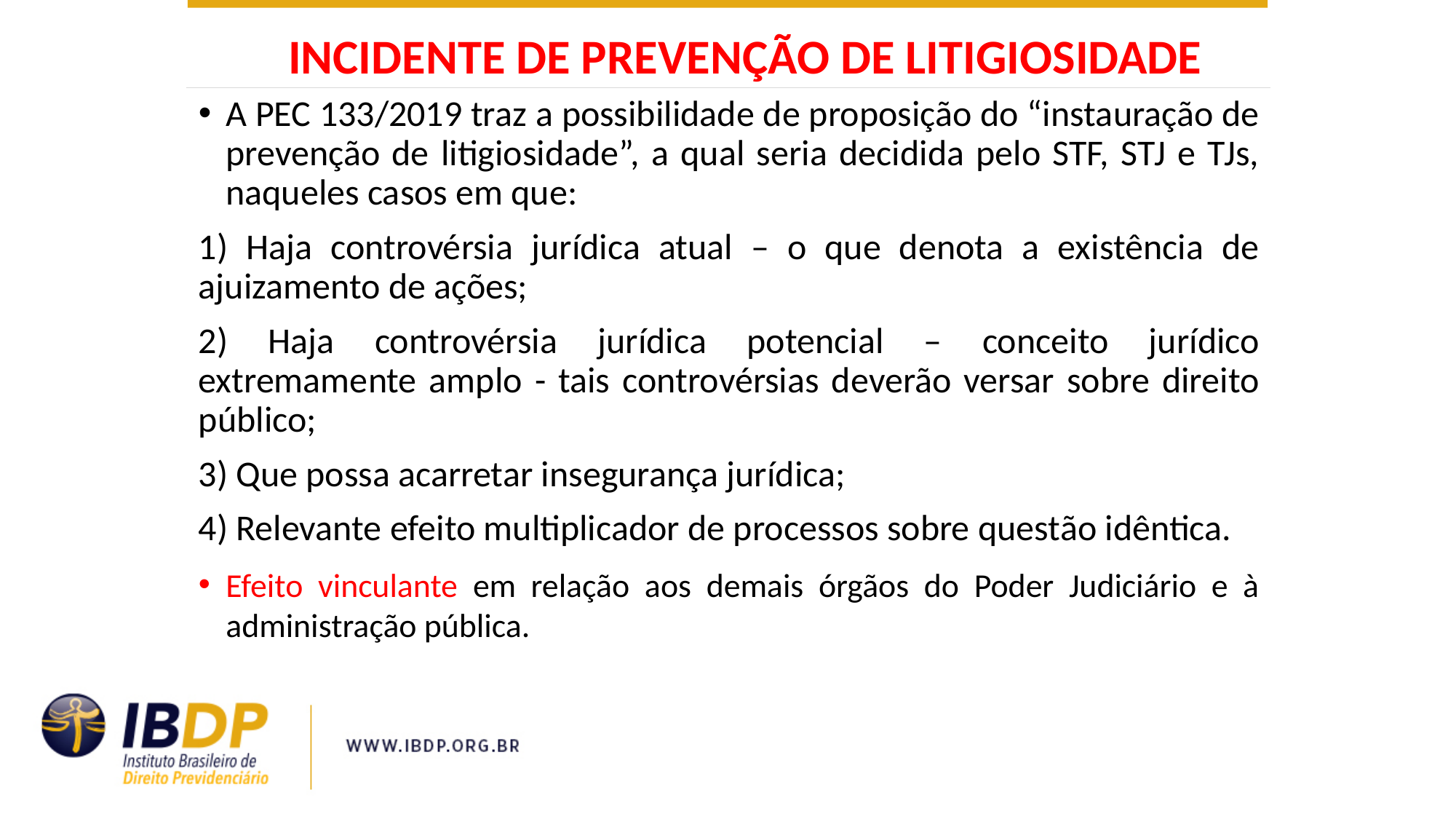

INCIDENTE DE PREVENÇÃO DE LITIGIOSIDADE
A PEC 133/2019 traz a possibilidade de proposição do “instauração de prevenção de litigiosidade”, a qual seria decidida pelo STF, STJ e TJs, naqueles casos em que:
1) Haja controvérsia jurídica atual – o que denota a existência de ajuizamento de ações;
2) Haja controvérsia jurídica potencial – conceito jurídico extremamente amplo - tais controvérsias deverão versar sobre direito público;
3) Que possa acarretar insegurança jurídica;
4) Relevante efeito multiplicador de processos sobre questão idêntica.
Efeito vinculante em relação aos demais órgãos do Poder Judiciário e à administração pública.